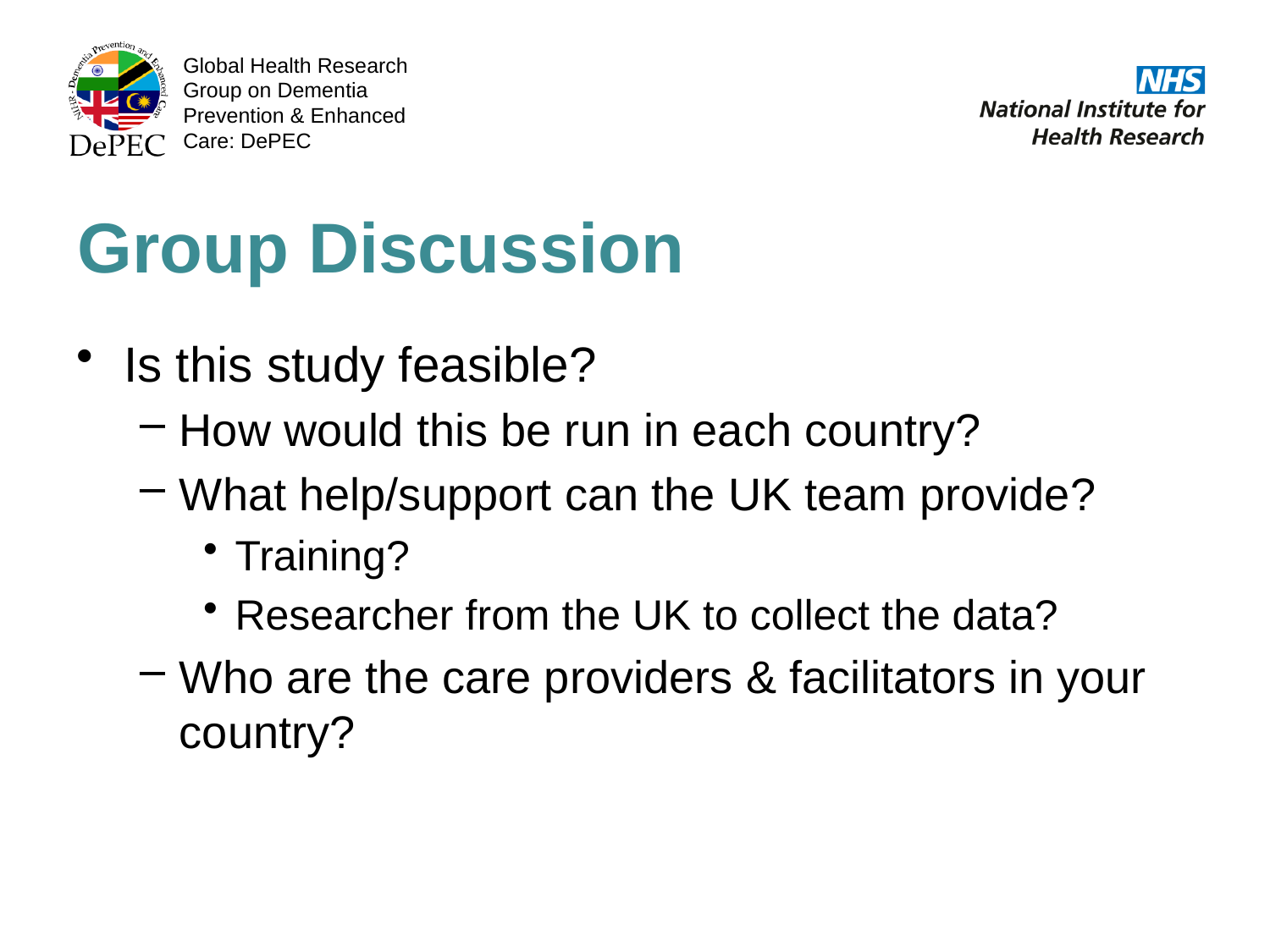

Group Discussion
Is this study feasible?
How would this be run in each country?
What help/support can the UK team provide?
Training?
Researcher from the UK to collect the data?
Who are the care providers & facilitators in your country?